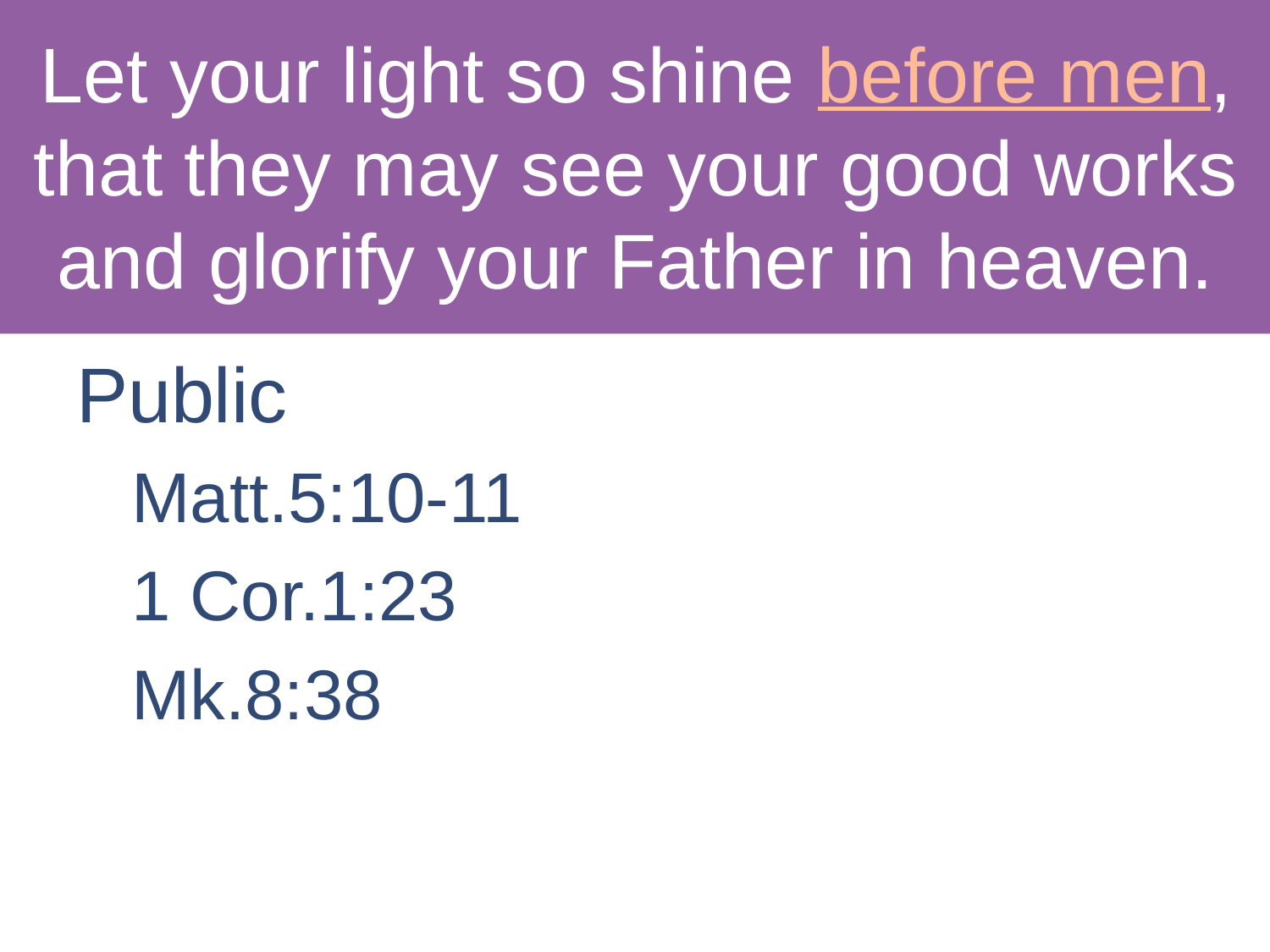

# Let your light so shine before men, that they may see your good works and glorify your Father in heaven.
Public
Matt.5:10-11
1 Cor.1:23
Mk.8:38